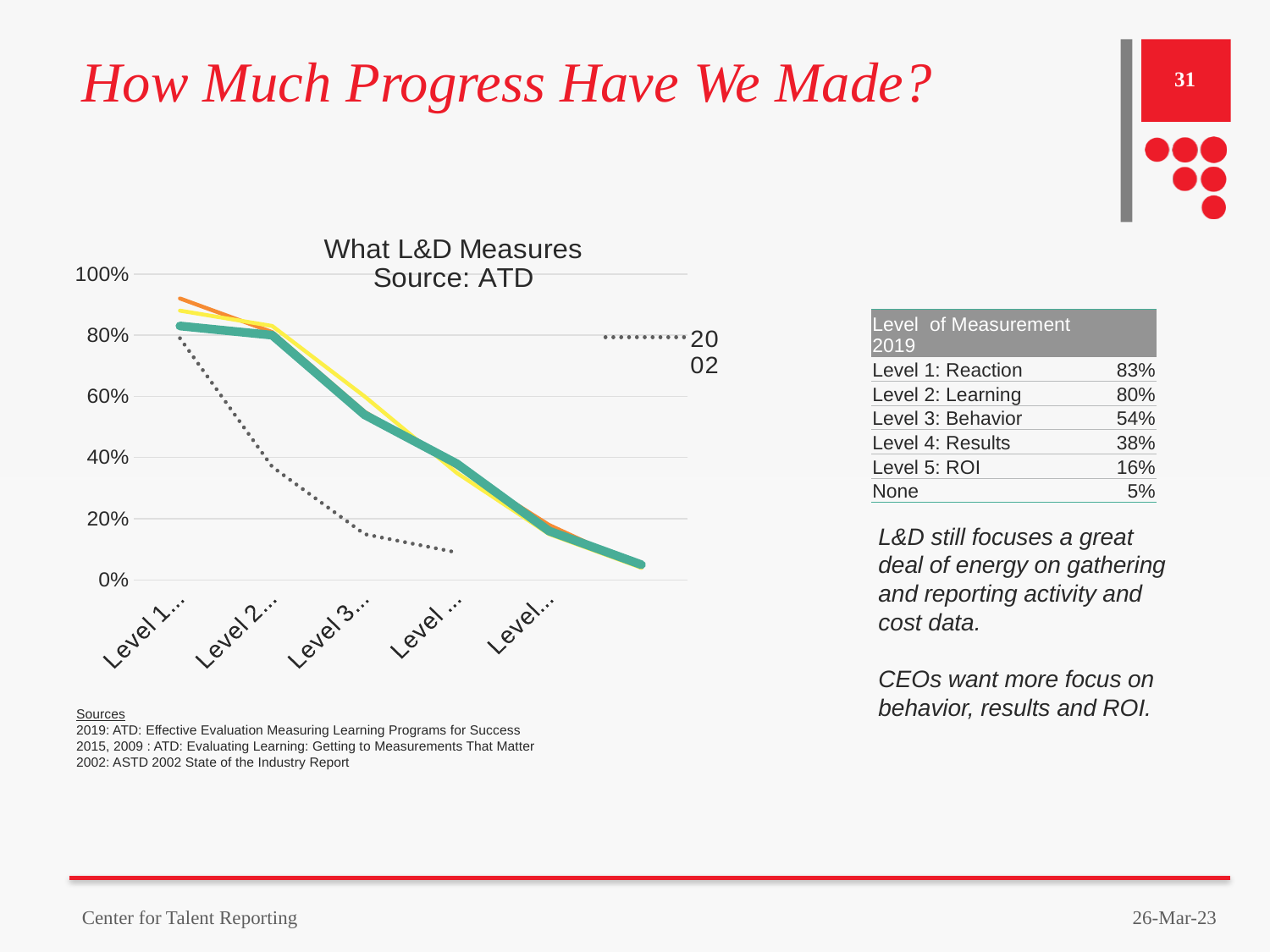

# How Much Progress Have We Made?
31

### Chart: What L&D Measures
Source: ATD

| Category | 2002 | 2009 | 2015 | 2019 |
|---|---|---|---|---|
| Level 1: Reaction | 0.79 | 0.92 | 0.88 | 0.83 |
| Level 2: Learning | 0.37 | 0.81 | 0.83 | 0.8 |
| Level 3: Behavior | 0.15 | 0.55 | 0.6 | 0.54 |
| Level 4: Results | 0.09 | 0.37 | 0.35 | 0.38 |
| Level 5: ROI | None | 0.18 | 0.15 | 0.16 |
| None | None | 0.04 | 0.04 | 0.05 |
| Level of Measurement 2019 |  |
| --- | --- |
| Level 1: Reaction | 83% |
| Level 2: Learning | 80% |
| Level 3: Behavior | 54% |
| Level 4: Results | 38% |
| Level 5: ROI | 16% |
| None | 5% |
L&D still focuses a great deal of energy on gathering and reporting activity and cost data.

CEOs want more focus on behavior, results and ROI.
Sources
2019: ATD: Effective Evaluation Measuring Learning Programs for Success
2015, 2009 : ATD: Evaluating Learning: Getting to Measurements That Matter
2002: ASTD 2002 State of the Industry Report
Center for Talent Reporting
26-Mar-23